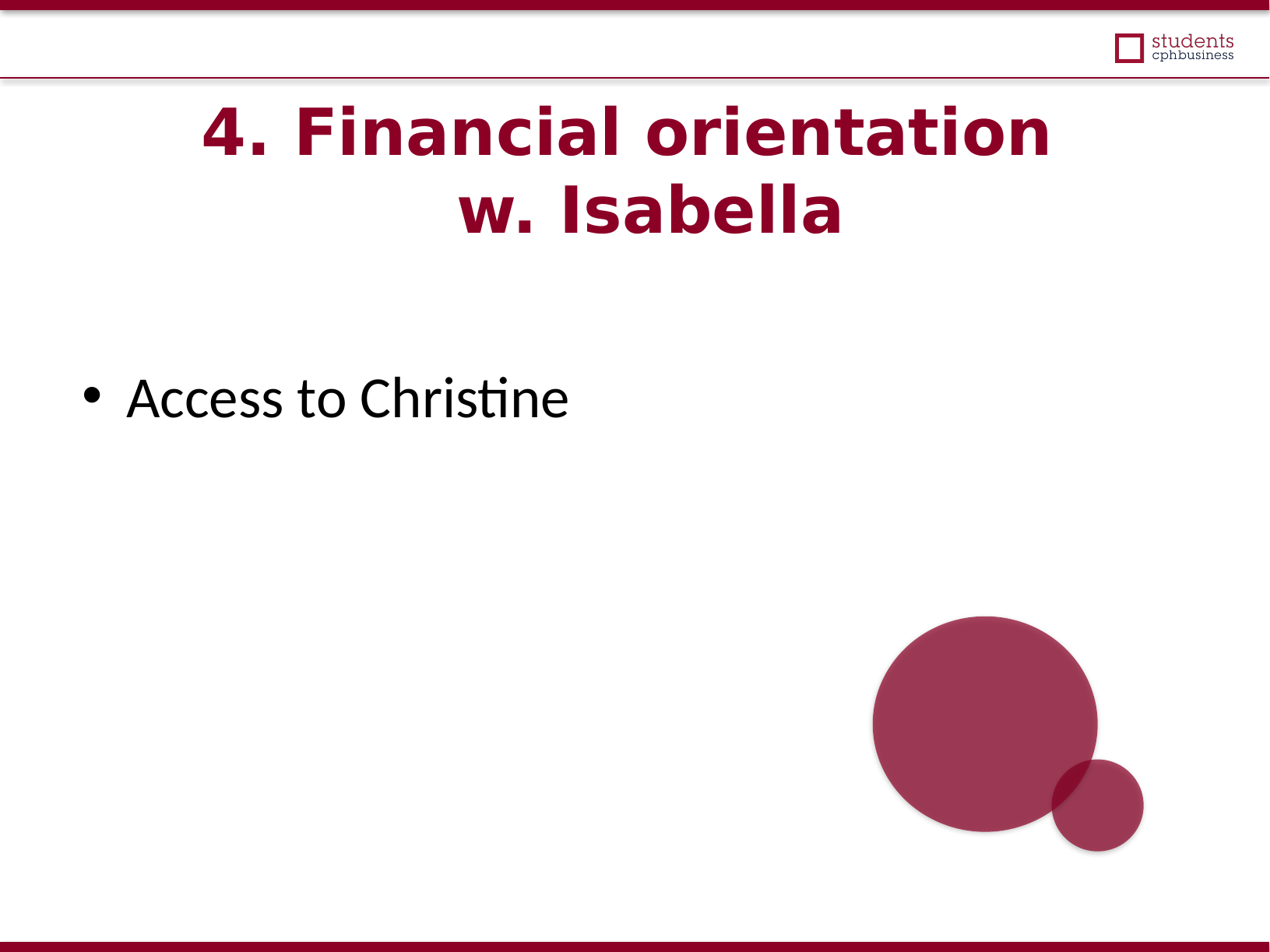

4. Financial orientation
w. Isabella

Access to Christine